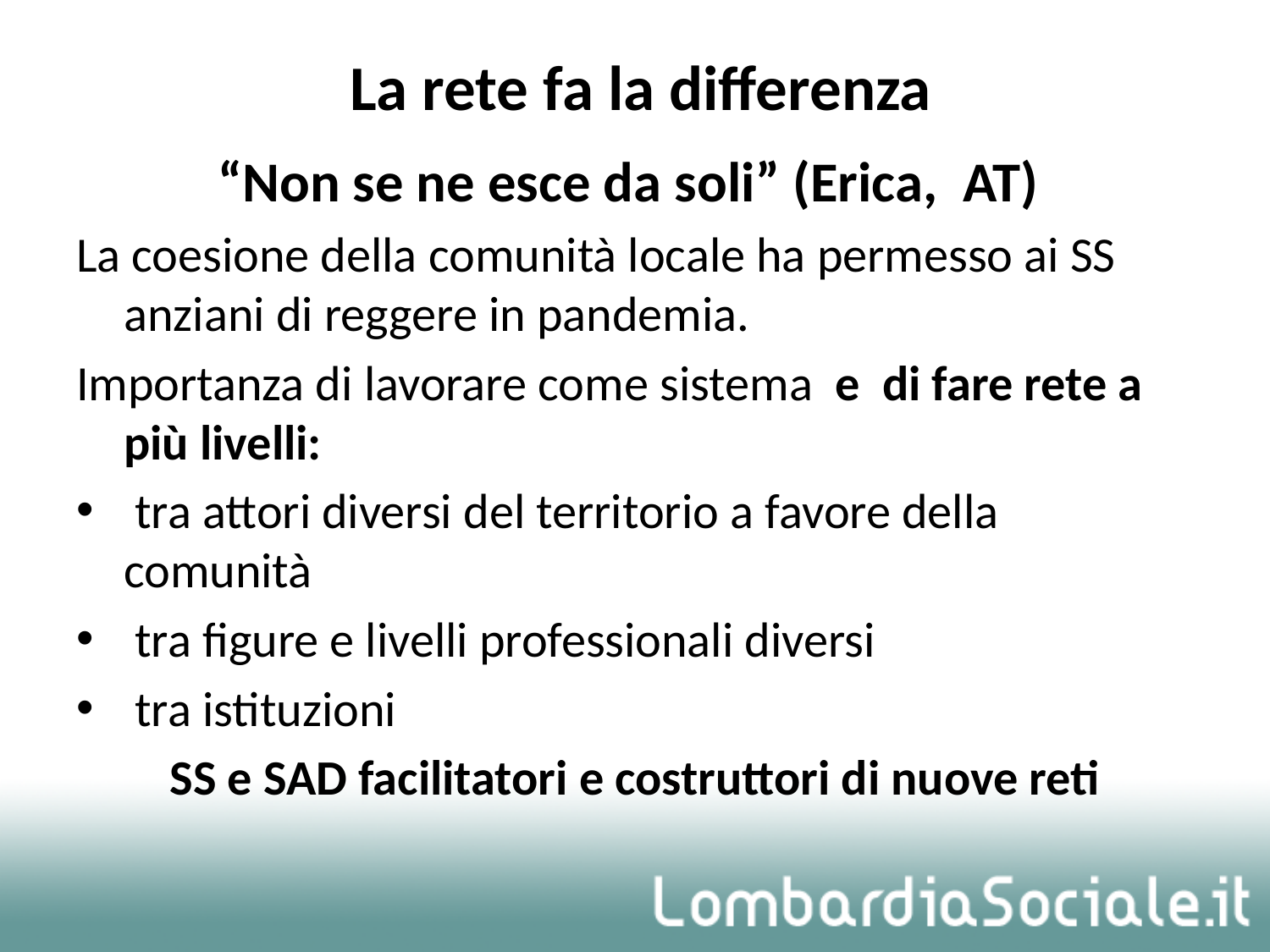

# La rete fa la differenza
“Non se ne esce da soli” (Erica,  AT)
La coesione della comunità locale ha permesso ai SS anziani di reggere in pandemia.
Importanza di lavorare come sistema  e  di fare rete a  più livelli:
 tra attori diversi del territorio a favore della comunità
 tra figure e livelli professionali diversi
 tra istituzioni
SS e SAD facilitatori e costruttori di nuove reti